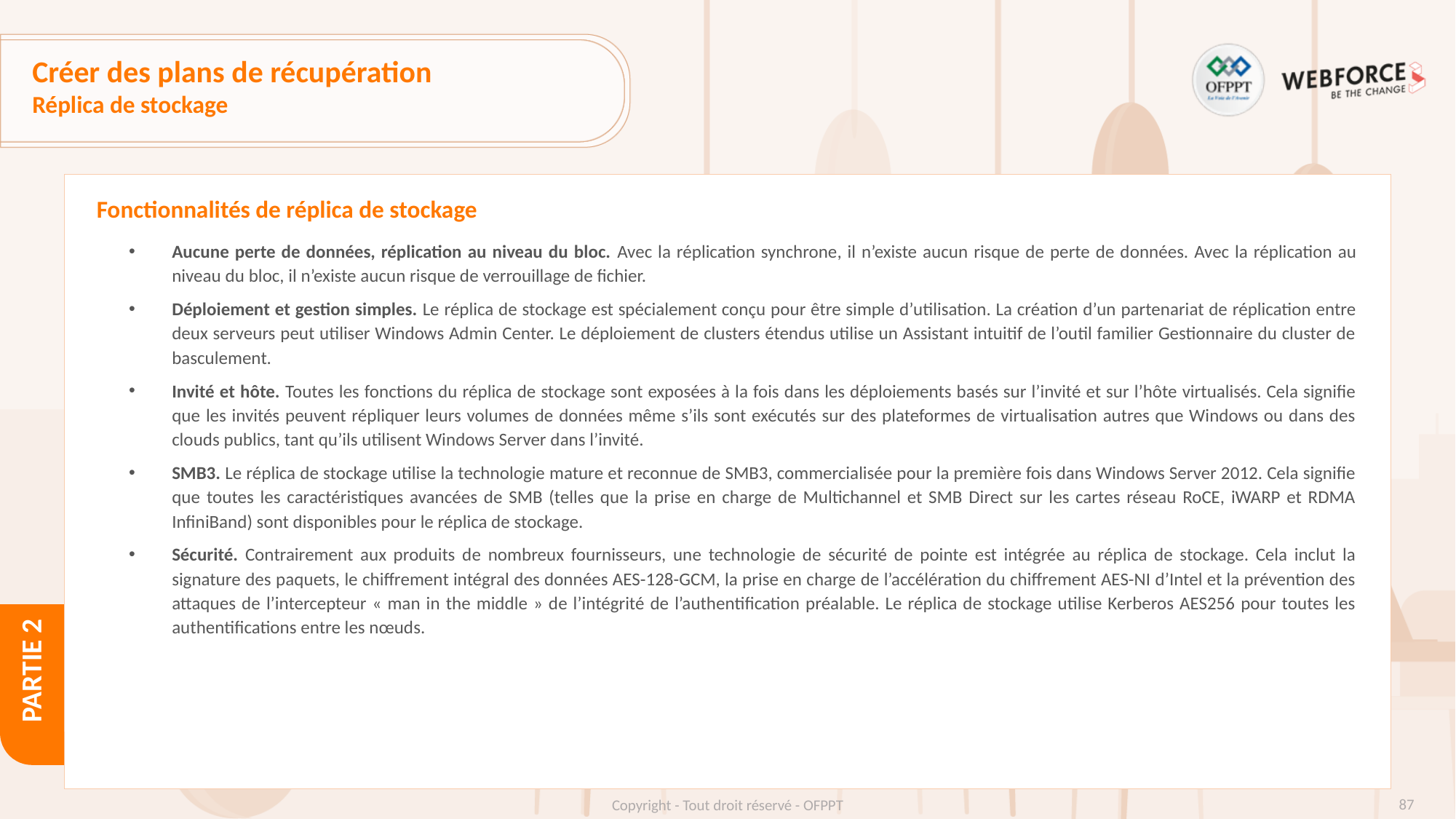

# Créer des plans de récupération
Réplica de stockage
Fonctionnalités de réplica de stockage
Aucune perte de données, réplication au niveau du bloc. Avec la réplication synchrone, il n’existe aucun risque de perte de données. Avec la réplication au niveau du bloc, il n’existe aucun risque de verrouillage de fichier.
Déploiement et gestion simples. Le réplica de stockage est spécialement conçu pour être simple d’utilisation. La création d’un partenariat de réplication entre deux serveurs peut utiliser Windows Admin Center. Le déploiement de clusters étendus utilise un Assistant intuitif de l’outil familier Gestionnaire du cluster de basculement.
Invité et hôte. Toutes les fonctions du réplica de stockage sont exposées à la fois dans les déploiements basés sur l’invité et sur l’hôte virtualisés. Cela signifie que les invités peuvent répliquer leurs volumes de données même s’ils sont exécutés sur des plateformes de virtualisation autres que Windows ou dans des clouds publics, tant qu’ils utilisent Windows Server dans l’invité.
SMB3. Le réplica de stockage utilise la technologie mature et reconnue de SMB3, commercialisée pour la première fois dans Windows Server 2012. Cela signifie que toutes les caractéristiques avancées de SMB (telles que la prise en charge de Multichannel et SMB Direct sur les cartes réseau RoCE, iWARP et RDMA InfiniBand) sont disponibles pour le réplica de stockage.
Sécurité. Contrairement aux produits de nombreux fournisseurs, une technologie de sécurité de pointe est intégrée au réplica de stockage. Cela inclut la signature des paquets, le chiffrement intégral des données AES-128-GCM, la prise en charge de l’accélération du chiffrement AES-NI d’Intel et la prévention des attaques de l’intercepteur « man in the middle » de l’intégrité de l’authentification préalable. Le réplica de stockage utilise Kerberos AES256 pour toutes les authentifications entre les nœuds.